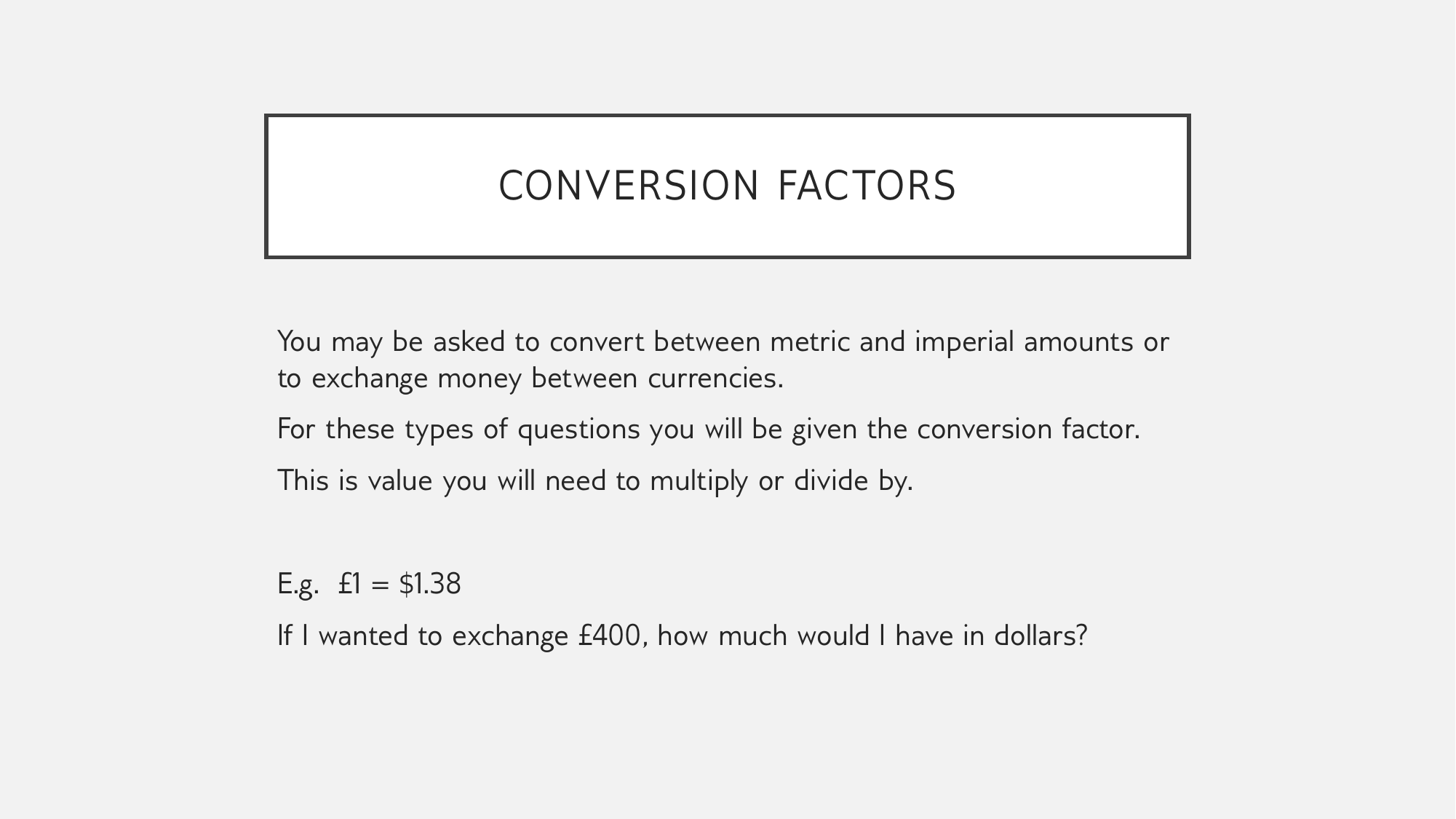

# Conversion factors
You may be asked to convert between metric and imperial amounts or to exchange money between currencies.
For these types of questions you will be given the conversion factor.
This is value you will need to multiply or divide by.

E.g.  £1 = $1.38
If I wanted to exchange £400, how much would I have in dollars?